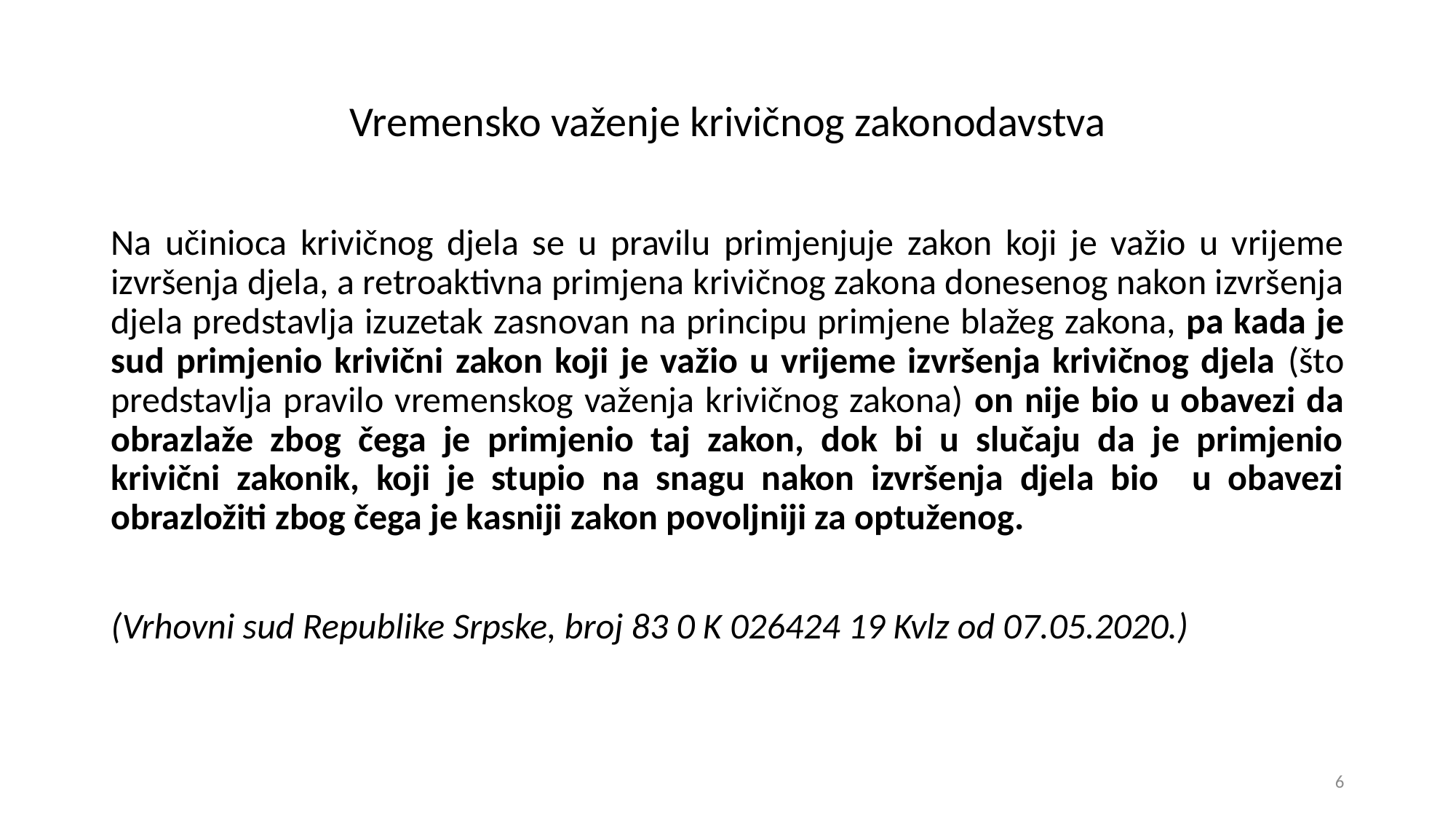

# Vremensko važenje krivičnog zakonodavstva
Na učinioca krivičnog djela se u pravilu primjenjuje zakon koji je važio u vrijeme izvršenja djela, a retroaktivna primjena krivičnog zakona donesenog nakon izvršenja djela predstavlja izuzetak zasnovan na principu primjene blažeg zakona, pa kada je sud primjenio krivični zakon koji je važio u vrijeme izvršenja krivičnog djela (što predstavlja pravilo vremenskog važenja krivičnog zakona) on nije bio u obavezi da obrazlaže zbog čega je primjenio taj zakon, dok bi u slučaju da je primjenio krivični zakonik, koji je stupio na snagu nakon izvršenja djela bio  u obavezi obrazložiti zbog čega je kasniji zakon povoljniji za optuženog.

(Vrhovni sud Republike Srpske, broj 83 0 K 026424 19 Kvlz od 07.05.2020.)

6